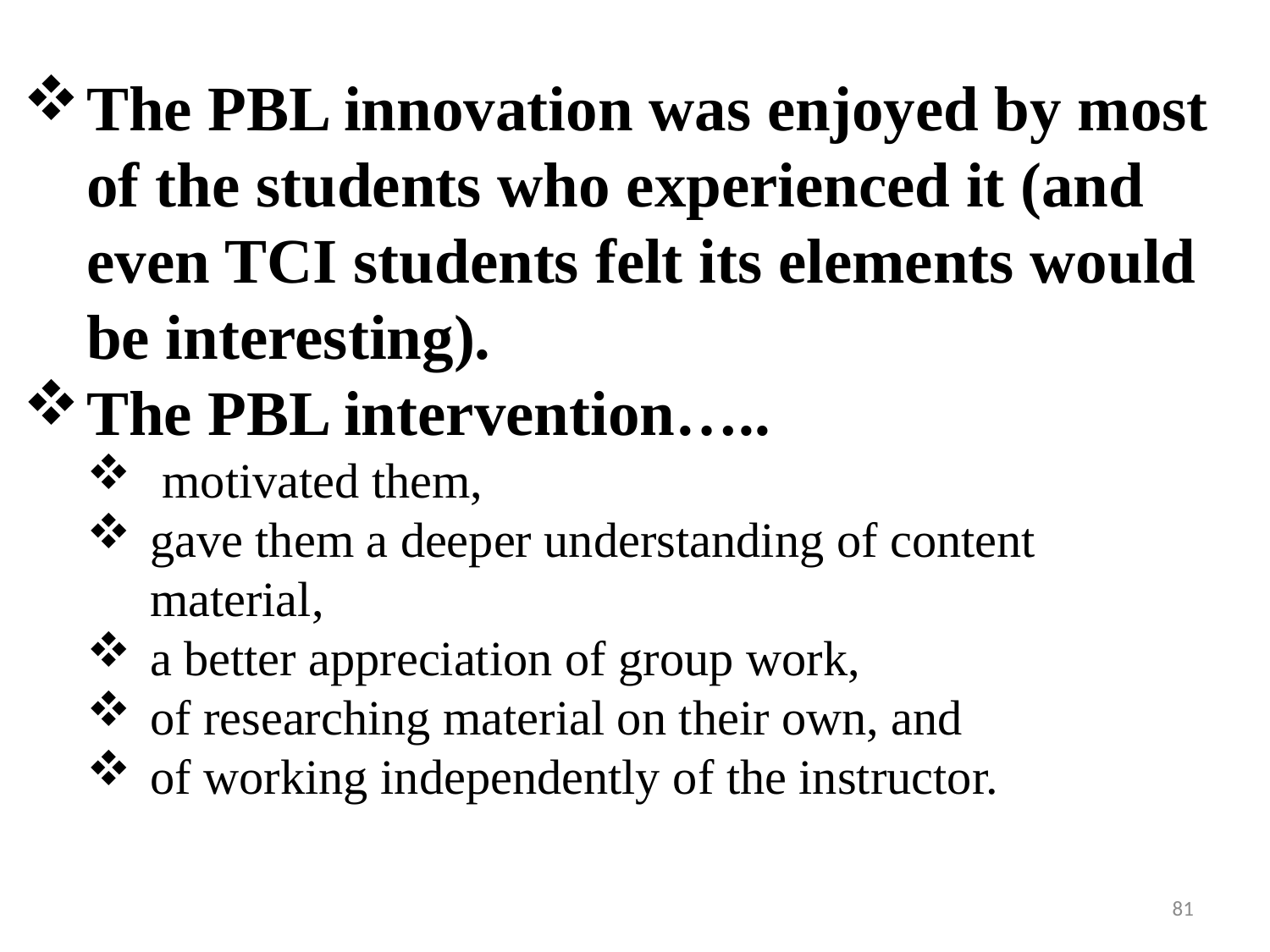

The PBL innovation was enjoyed by most of the students who experienced it (and even TCI students felt its elements would be interesting).
The PBL intervention…..
 motivated them,
gave them a deeper understanding of content material,
a better appreciation of group work,
of researching material on their own, and
of working independently of the instructor.
81